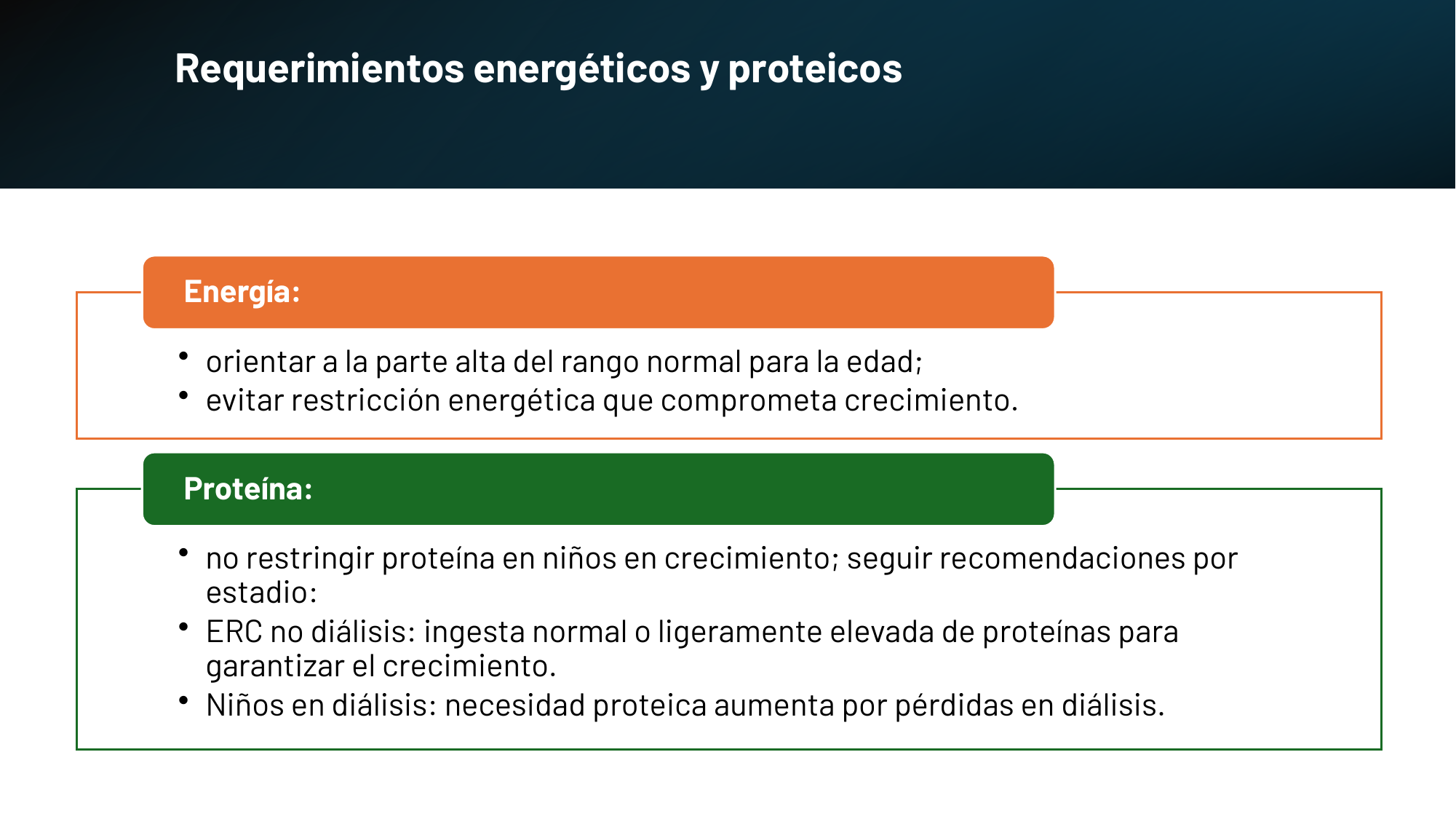

# Requerimientos energéticos y proteicos
orientar a la parte alta del rango normal para la edad;
evitar restricción energética que comprometa crecimiento.
Energía:
no restringir proteína en niños en crecimiento; seguir recomendaciones por estadio:
ERC no diálisis: ingesta normal o ligeramente elevada de proteínas para garantizar el crecimiento.
Niños en diálisis: necesidad proteica aumenta por pérdidas en diálisis.
Proteína: